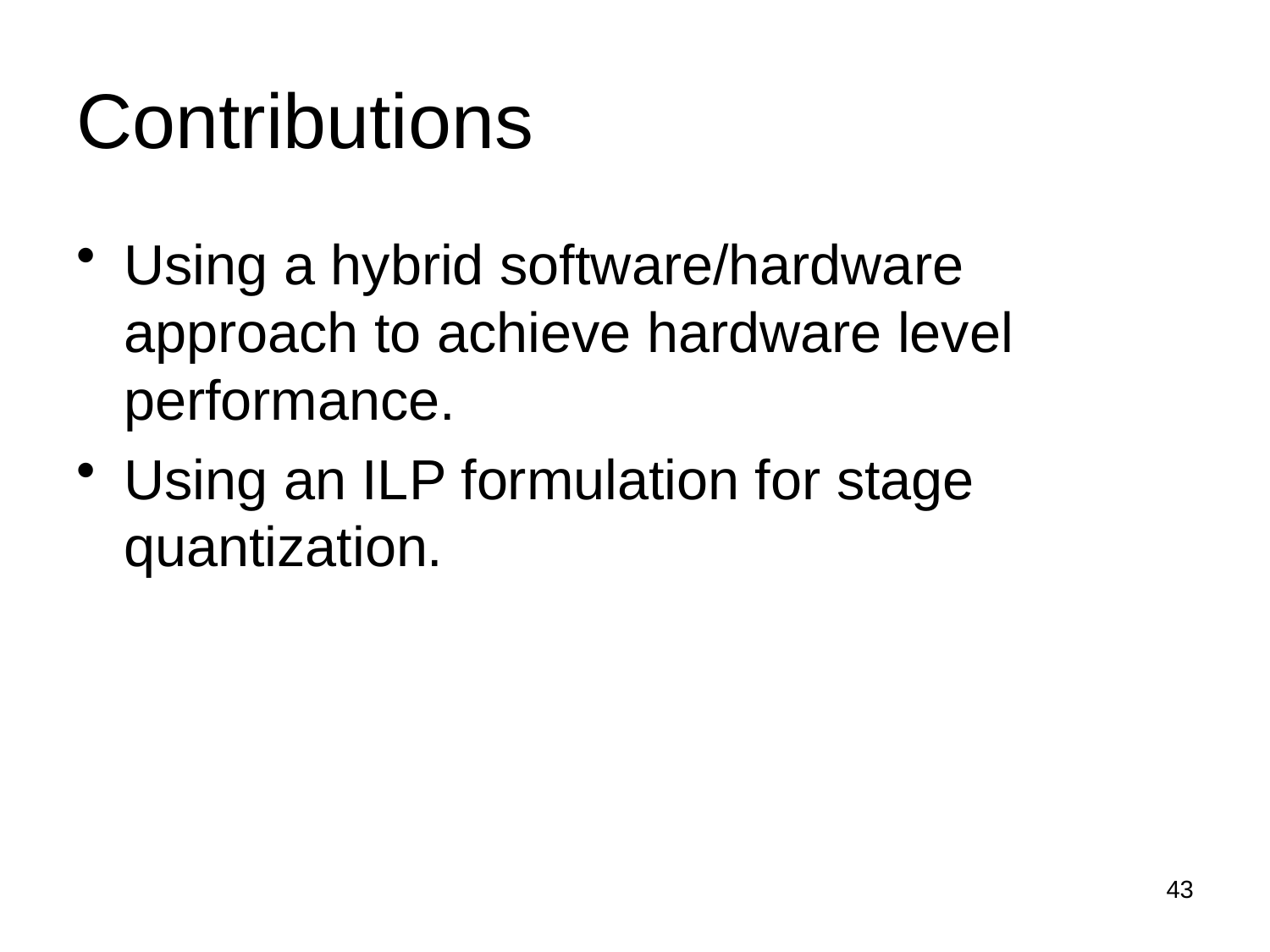

# Contributions
Using a hybrid software/hardware approach to achieve hardware level performance.
Using an ILP formulation for stage quantization.

43